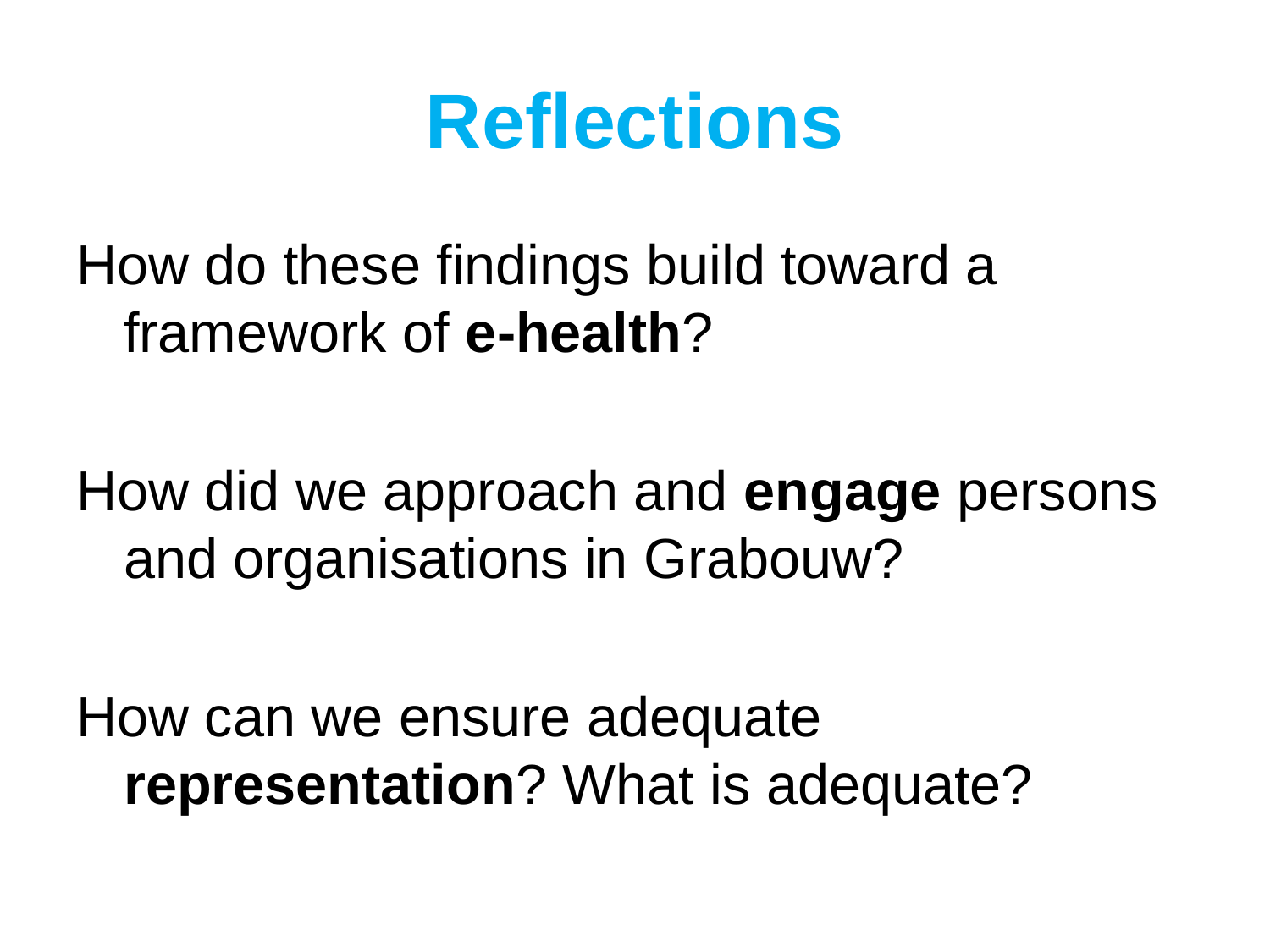

# Reflections
How do these findings build toward a framework of e-health?

How did we approach and engage persons and organisations in Grabouw?

How can we ensure adequate representation? What is adequate?